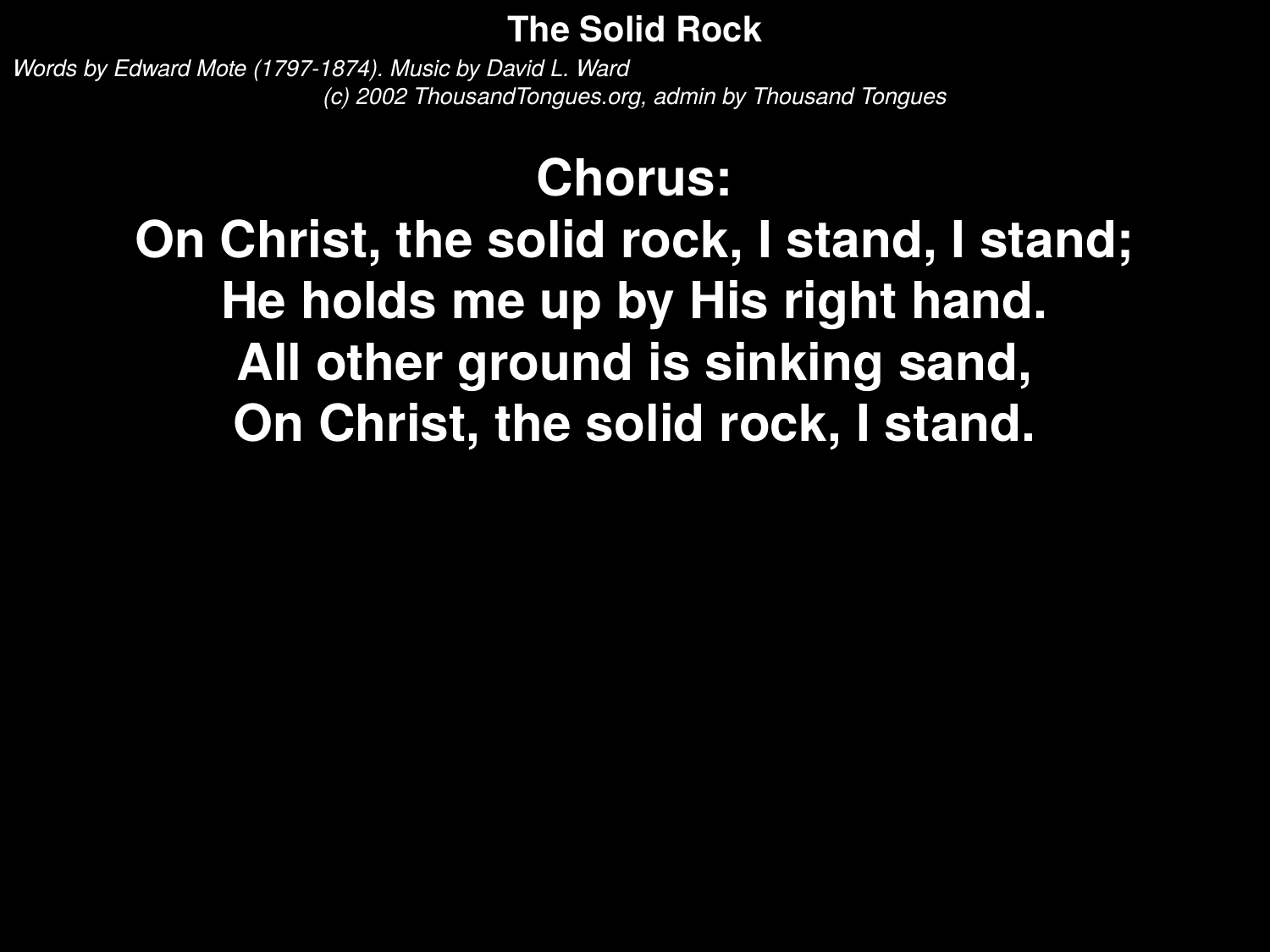

The Solid Rock
Words by Edward Mote (1797-1874). Music by David L. Ward
(c) 2002 ThousandTongues.org, admin by Thousand Tongues
Chorus:
On Christ, the solid rock, I stand, I stand;
He holds me up by His right hand.
All other ground is sinking sand,
On Christ, the solid rock, I stand.